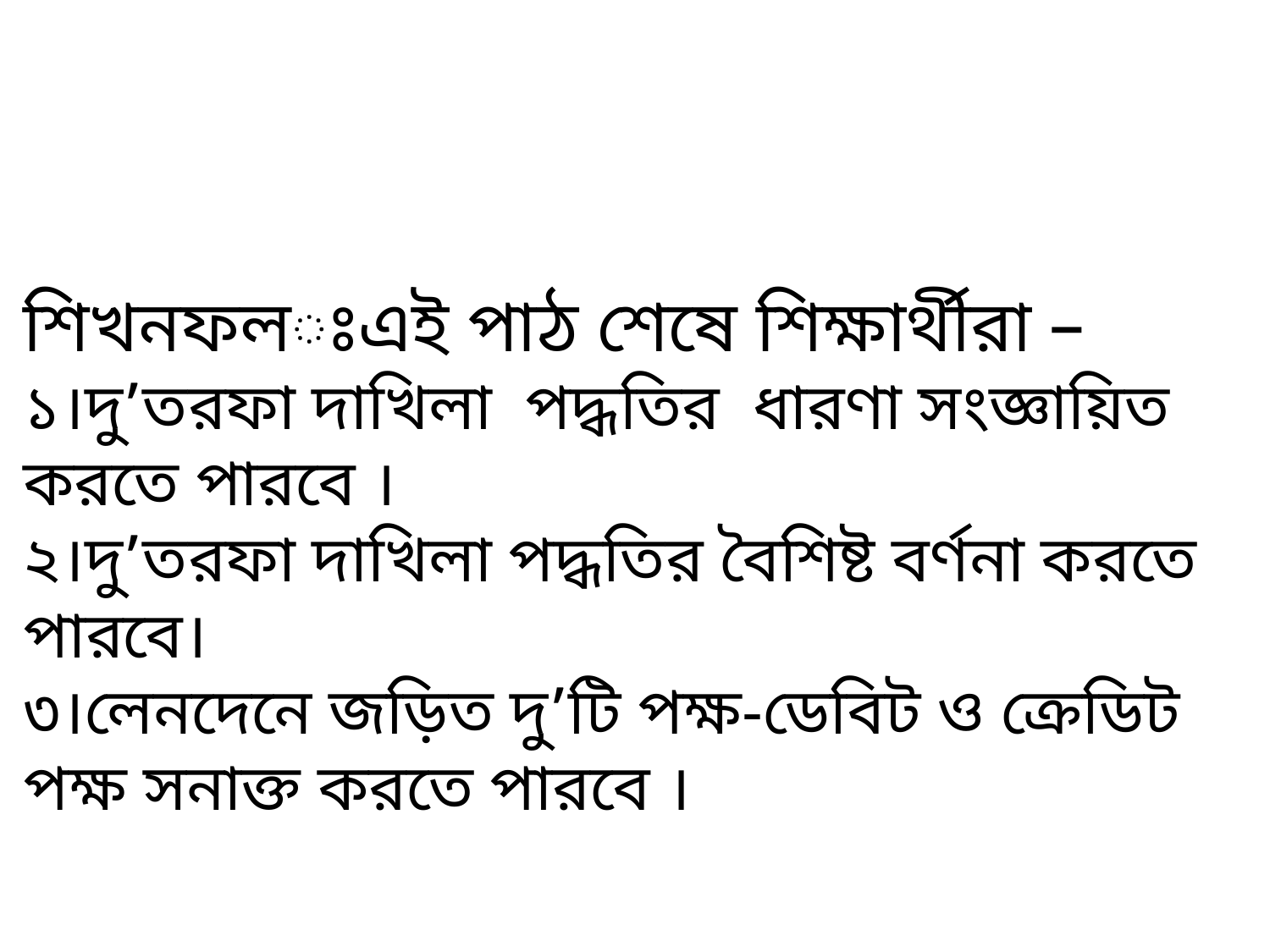

শিখনফলঃএই পাঠ শেষে শিক্ষার্থীরা –
১।দু’তরফা দাখিলা  পদ্ধতির  ধারণা সংজ্ঞায়িত করতে পারবে ।
২।দু’তরফা দাখিলা পদ্ধতির বৈশিষ্ট বর্ণনা করতে পারবে।
৩।লেনদেনে জড়িত দু’টি পক্ষ-ডেবিট ও ক্রেডিট পক্ষ সনাক্ত করতে পারবে ।